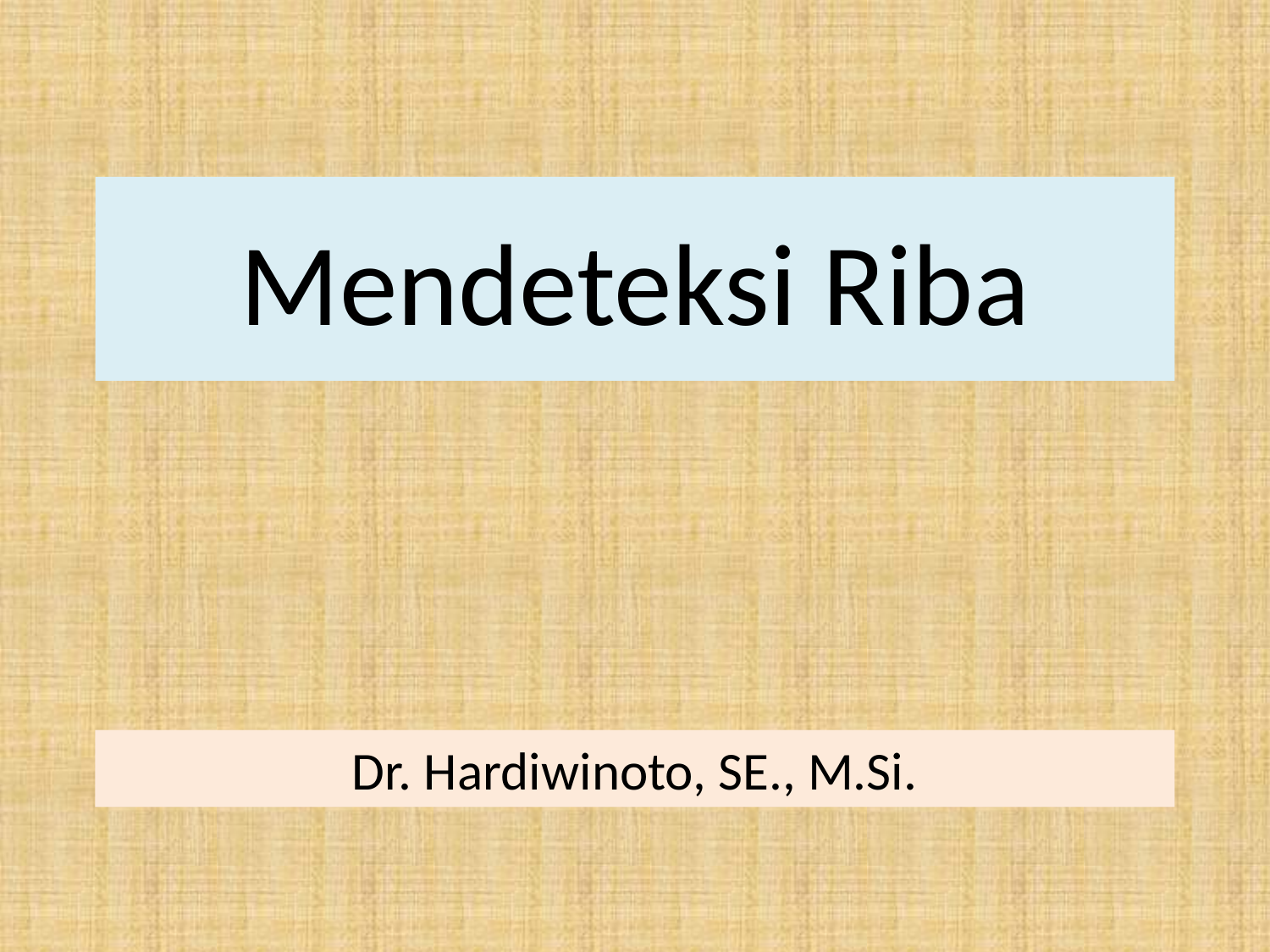

# Mendeteksi Riba
Dr. Hardiwinoto, SE., M.Si.